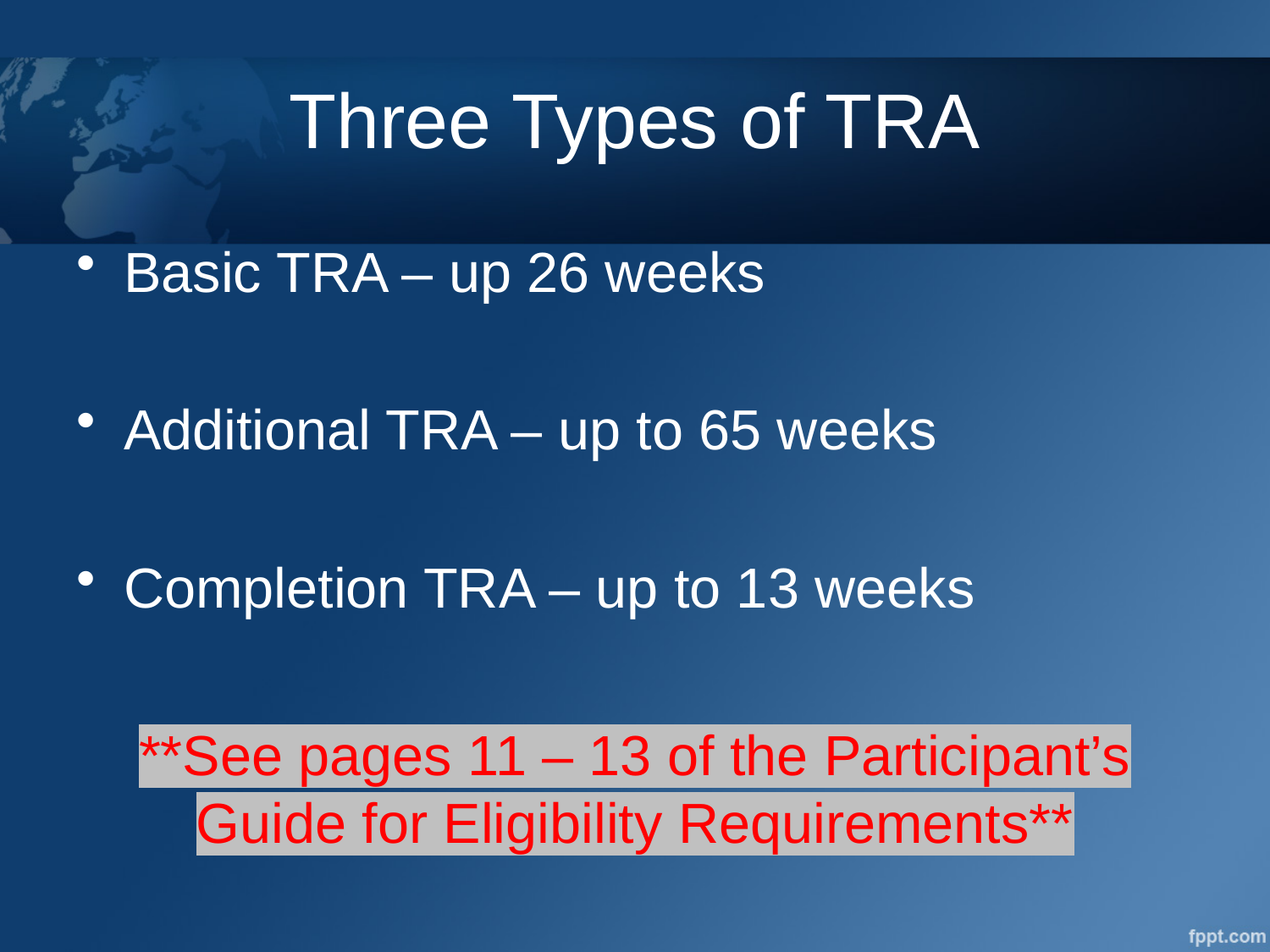

# Three Types of TRA

Basic TRA – up 26 weeks

Additional TRA – up to 65 weeks

Completion TRA – up to 13 weeks

**See pages 11 – 13 of the Participant’s Guide for Eligibility Requirements**